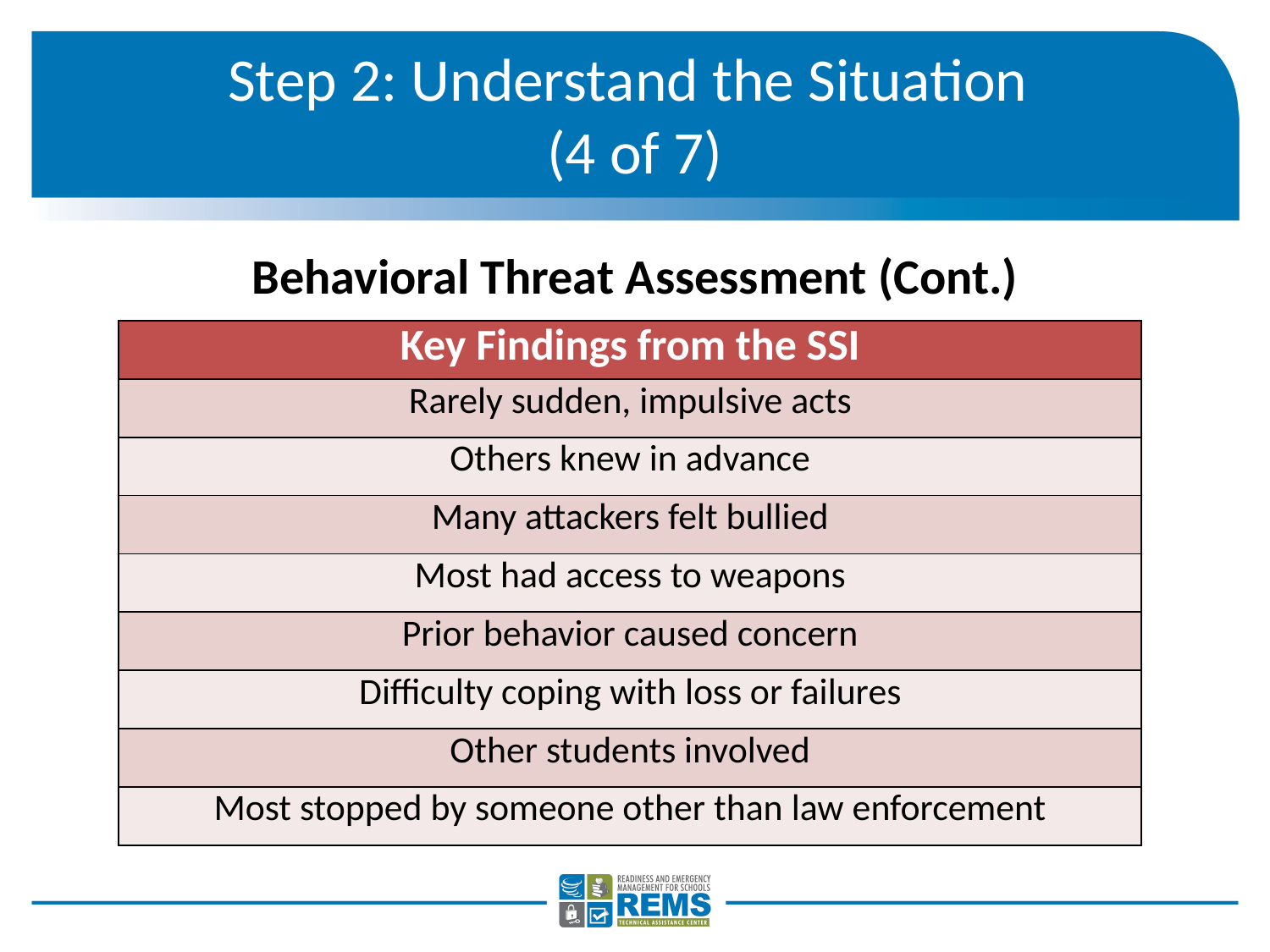

# Step 2: Understand the Situation (4 of 7)
Behavioral Threat Assessment (Cont.)
| Key Findings from the SSI |
| --- |
| Rarely sudden, impulsive acts |
| Others knew in advance |
| Many attackers felt bullied |
| Most had access to weapons |
| Prior behavior caused concern |
| Difficulty coping with loss or failures |
| Other students involved |
| Most stopped by someone other than law enforcement |